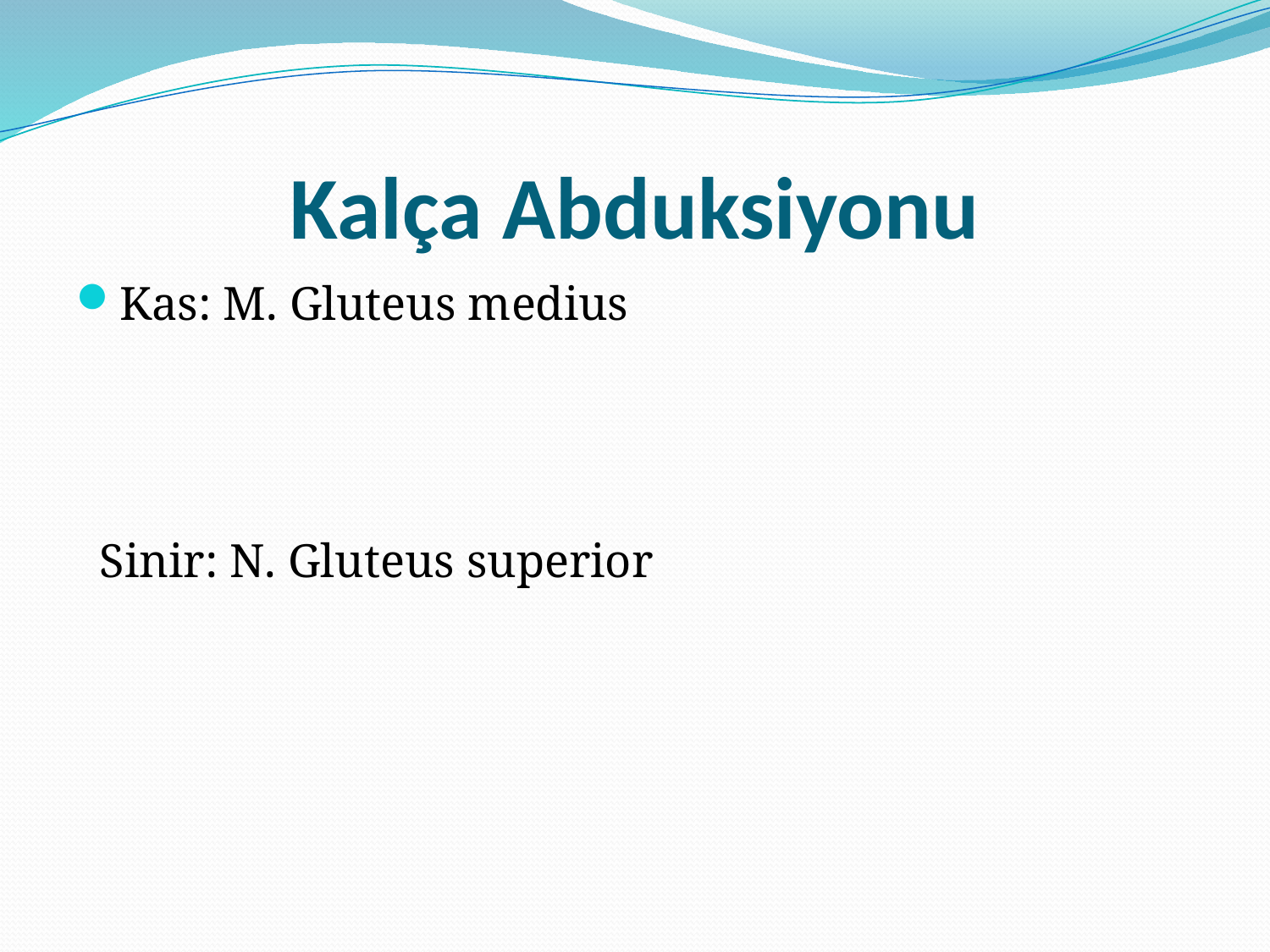

# Kalça Abduksiyonu
Kas: M. Gluteus medius

  Sinir: N. Gluteus superior